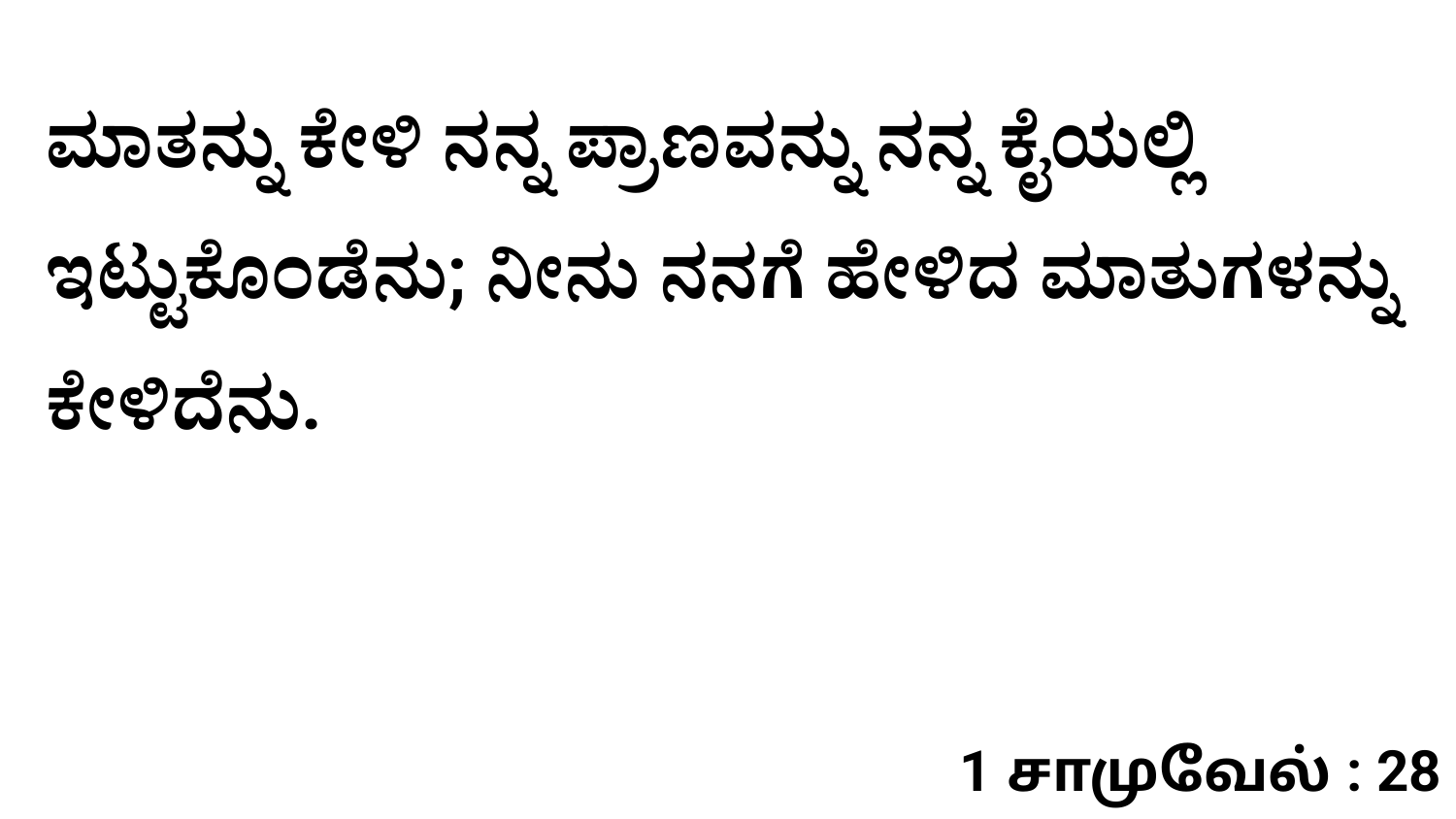

ಮಾತನ್ನು ಕೇಳಿ ನನ್ನ ಪ್ರಾಣವನ್ನು ನನ್ನ ಕೈಯಲ್ಲಿ ಇಟ್ಟುಕೊಂಡೆನು; ನೀನು ನನಗೆ ಹೇಳಿದ ಮಾತುಗಳನ್ನು ಕೇಳಿದೆನು.
1 சாமுவேல் : 28